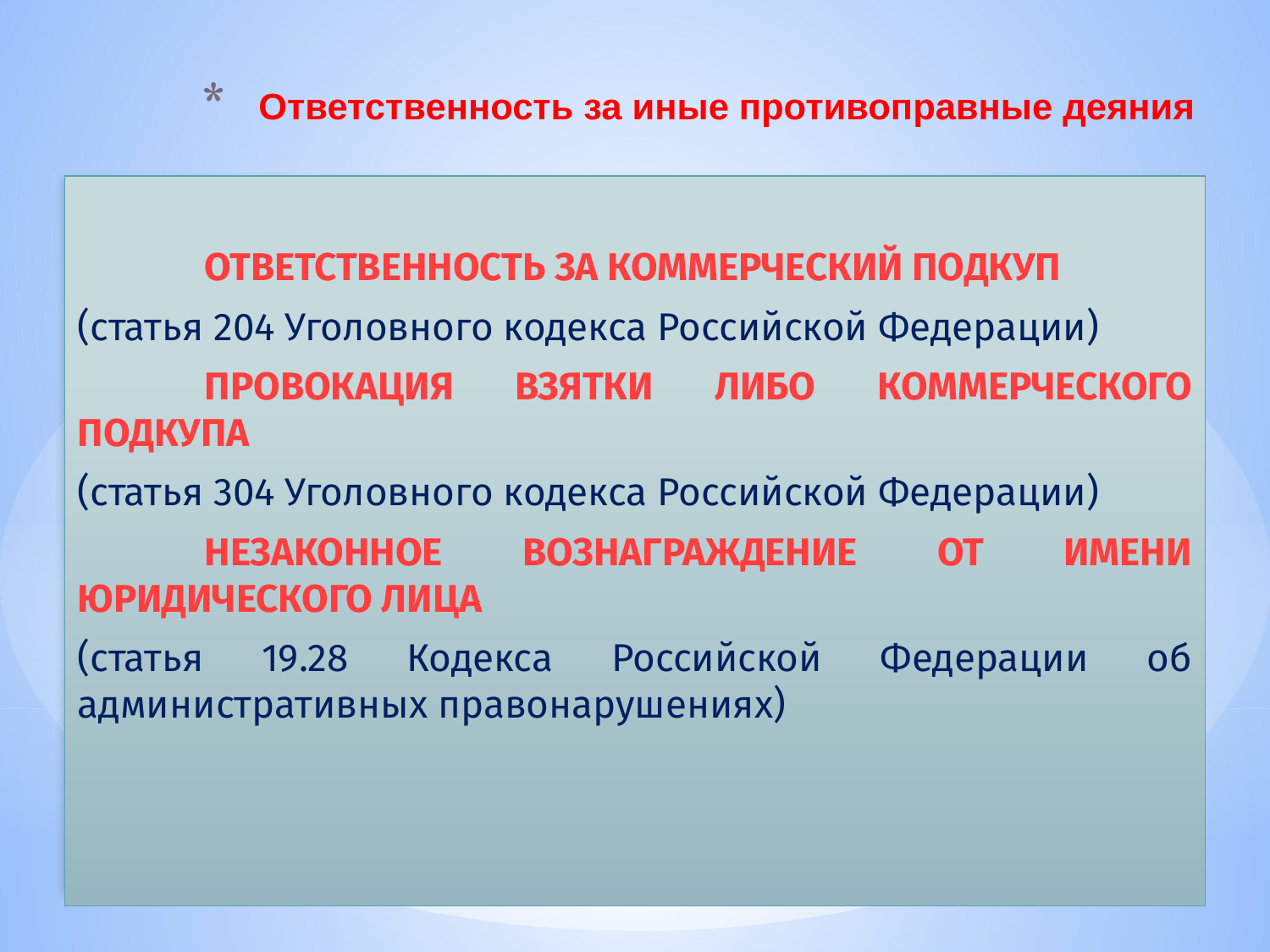

# Ответственность за иные противоправные деяния

	ОТВЕТСТВЕННОСТЬ ЗА КОММЕРЧЕСКИЙ ПОДКУП
(статья 204 Уголовного кодекса Российской Федерации)
	ПРОВОКАЦИЯ ВЗЯТКИ ЛИБО КОММЕРЧЕСКОГО ПОДКУПА
(статья 304 Уголовного кодекса Российской Федерации)
	НЕЗАКОННОЕ ВОЗНАГРАЖДЕНИЕ ОТ ИМЕНИ ЮРИДИЧЕСКОГО ЛИЦА
(статья 19.28 Кодекса Российской Федерации об административных правонарушениях)